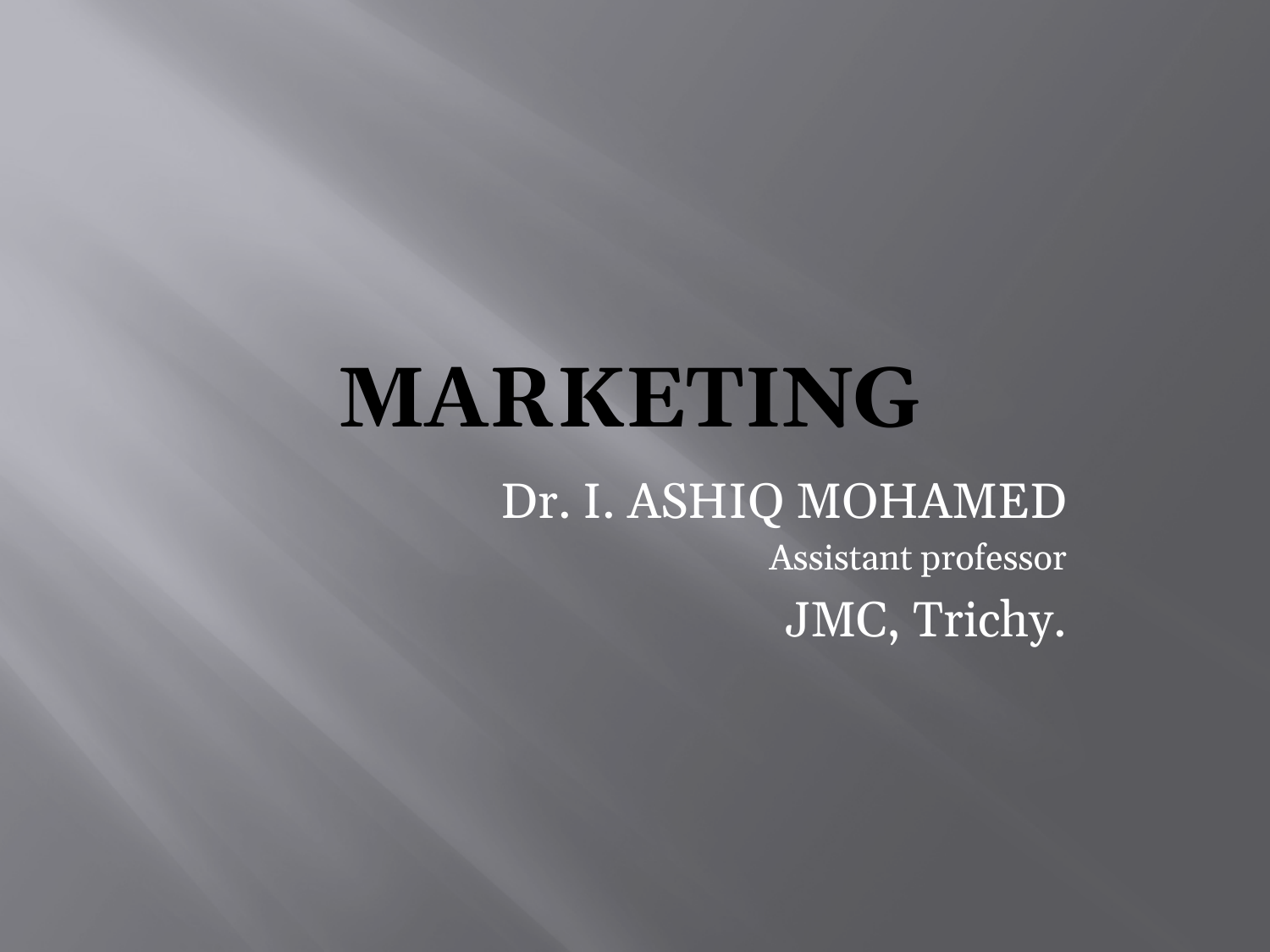

# MARKETING
Dr. I. ASHIQ MOHAMED
Assistant professor
JMC, Trichy.